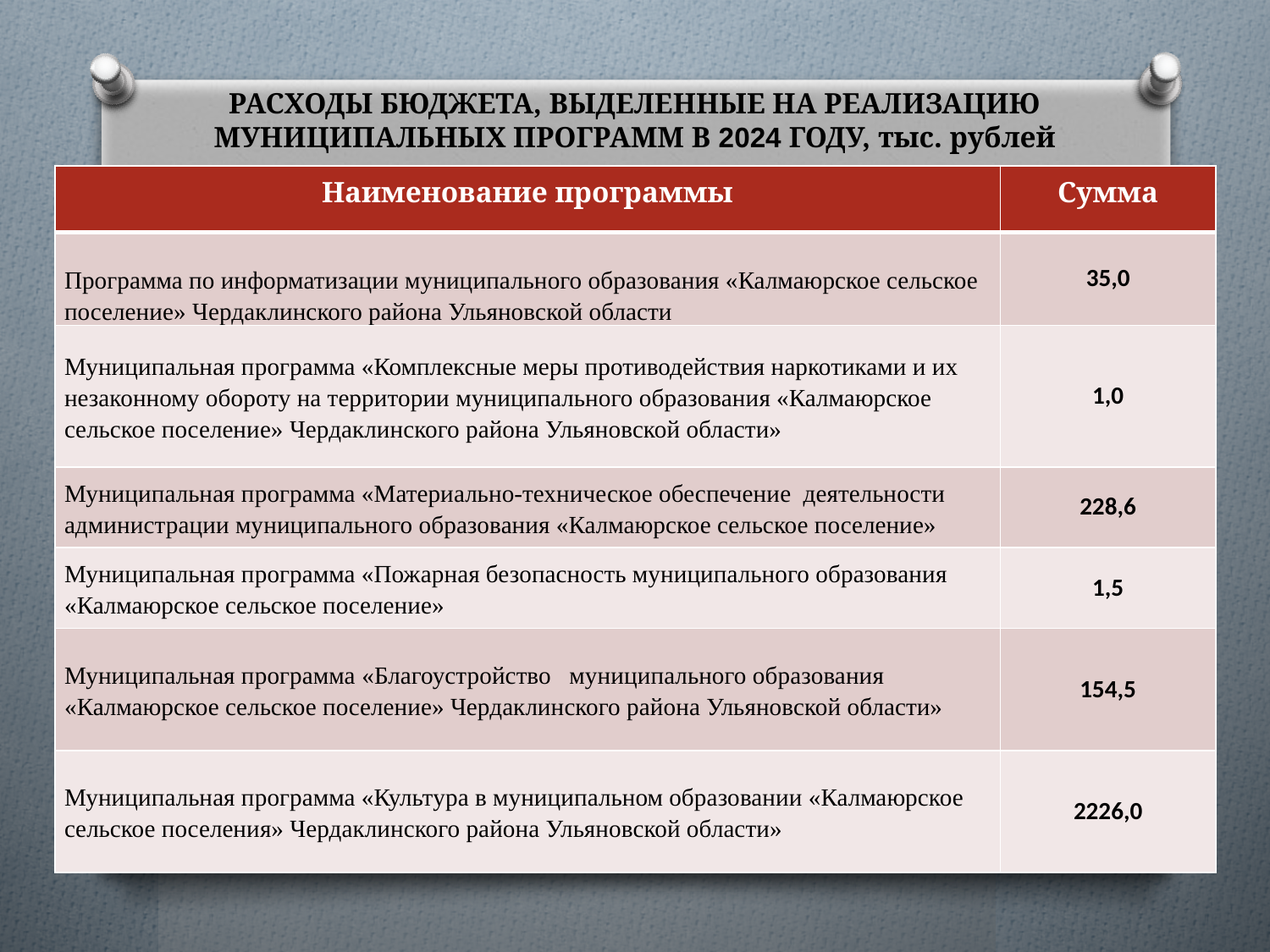

# РАСХОДЫ БЮДЖЕТА, ВЫДЕЛЕННЫЕ НА РЕАЛИЗАЦИЮ МУНИЦИПАЛЬНЫХ ПРОГРАММ В 2024 ГОДУ, тыс. рублей
| Наименование программы | Сумма |
| --- | --- |
| Программа по информатизации муниципального образования «Калмаюрское сельское поселение» Чердаклинского района Ульяновской области | 35,0 |
| Муниципальная программа «Комплексные меры противодействия наркотиками и их незаконному обороту на территории муниципального образования «Калмаюрское сельское поселение» Чердаклинского района Ульяновской области» | 1,0 |
| Муниципальная программа «Материально-техническое обеспечение деятельности администрации муниципального образования «Калмаюрское сельское поселение» | 228,6 |
| Муниципальная программа «Пожарная безопасность муниципального образования «Калмаюрское сельское поселение» | 1,5 |
| Муниципальная программа «Благоустройство муниципального образования «Калмаюрское сельское поселение» Чердаклинского района Ульяновской области» | 154,5 |
| Муниципальная программа «Культура в муниципальном образовании «Калмаюрское сельское поселения» Чердаклинского района Ульяновской области» | 2226,0 |